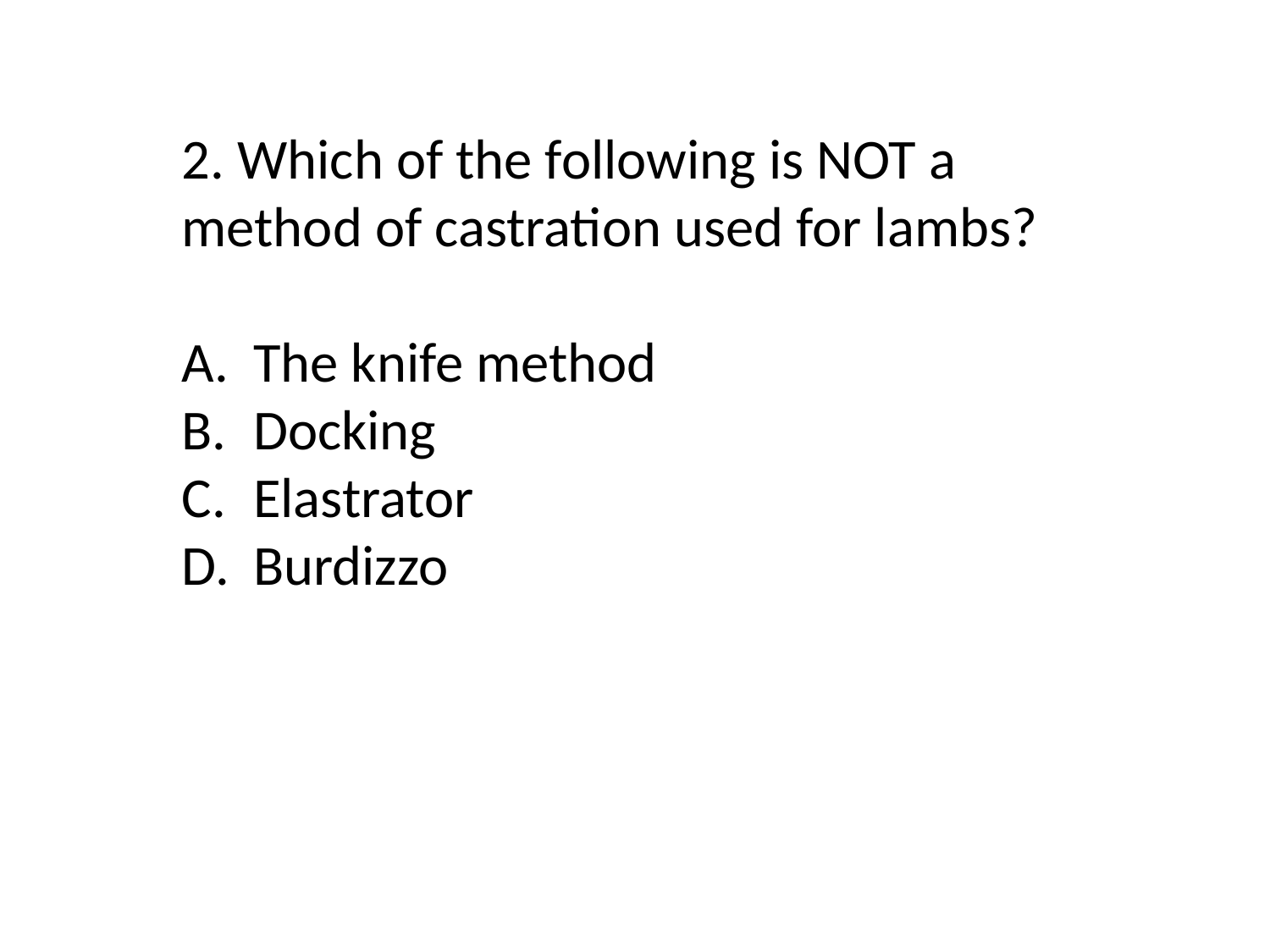

2. Which of the following is NOT a method of castration used for lambs?

The knife method
Docking
Elastrator
Burdizzo